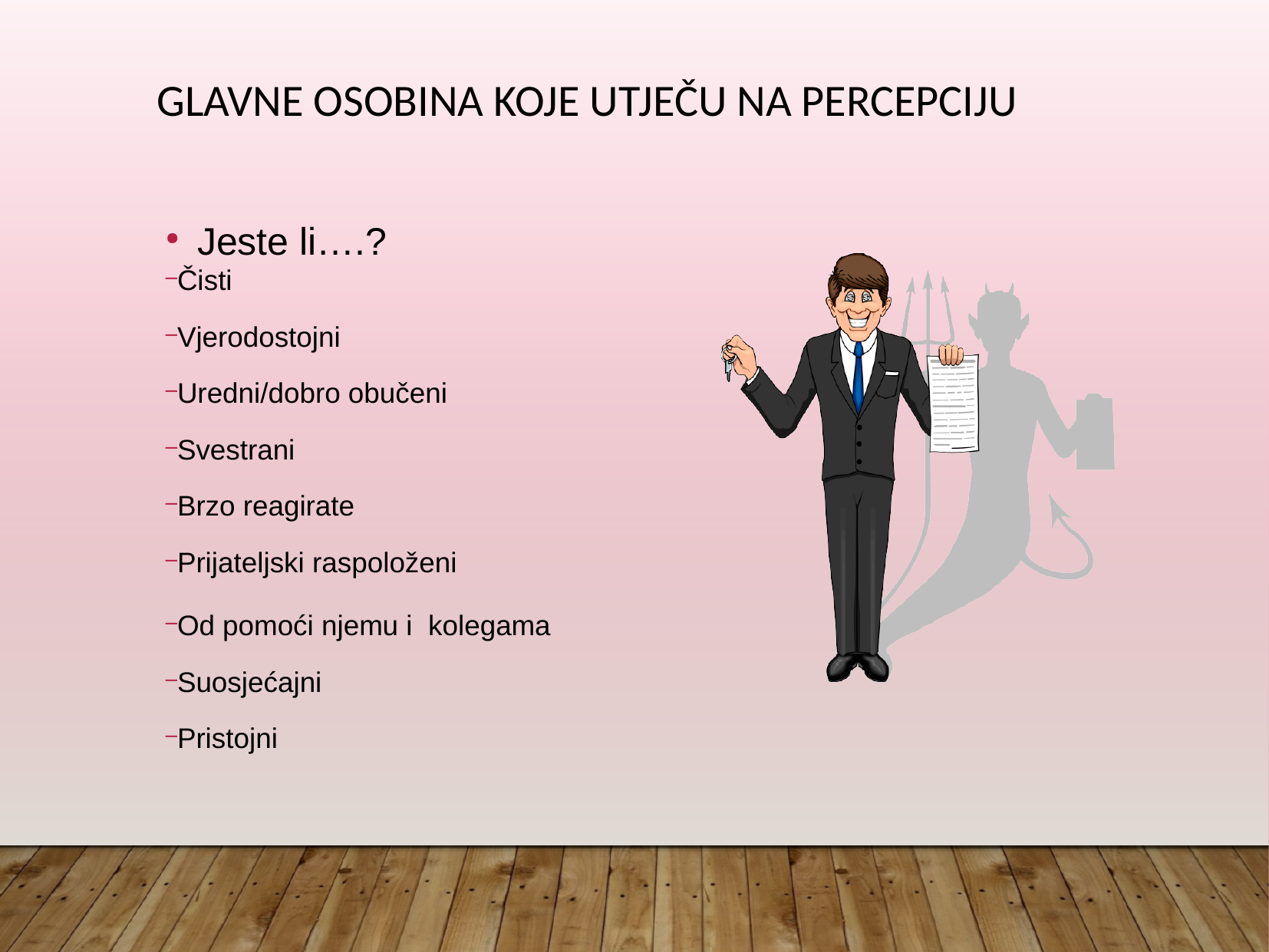

Glavne osobina koje utječu na percepciju
Jeste li….?
Čisti
Vjerodostojni
Uredni/dobro obučeni
Svestrani
Brzo reagirate
Prijateljski raspoloženi
Od pomoći njemu i  kolegama
Suosjećajni
Pristojni